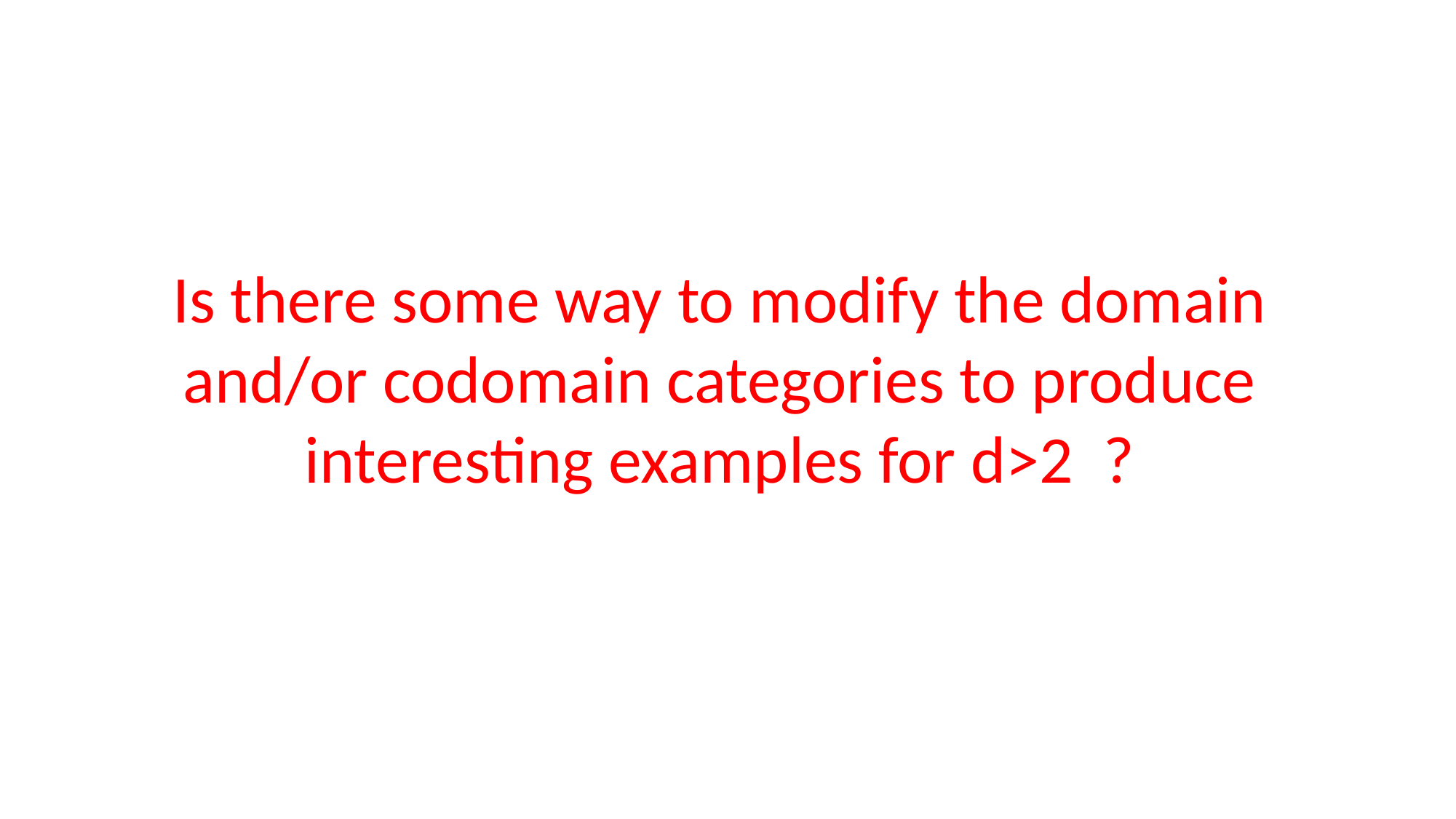

Is there some way to modify the domain
and/or codomain categories to produce
interesting examples for d>2  ?